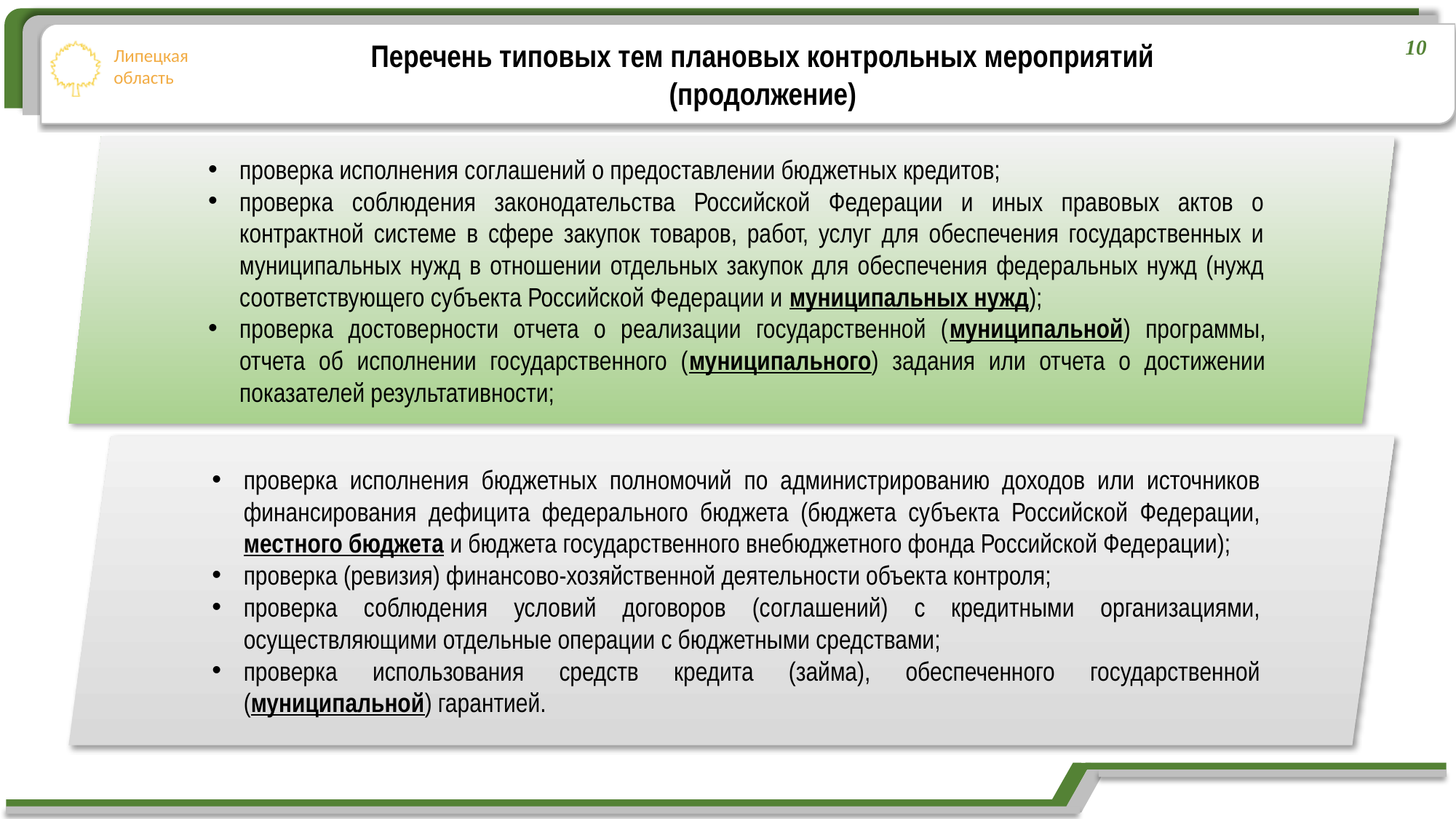

10
Перечень типовых тем плановых контрольных мероприятий
(продолжение)
проверка исполнения соглашений о предоставлении бюджетных кредитов;
проверка соблюдения законодательства Российской Федерации и иных правовых актов о контрактной системе в сфере закупок товаров, работ, услуг для обеспечения государственных и муниципальных нужд в отношении отдельных закупок для обеспечения федеральных нужд (нужд соответствующего субъекта Российской Федерации и муниципальных нужд);
проверка достоверности отчета о реализации государственной (муниципальной) программы, отчета об исполнении государственного (муниципального) задания или отчета о достижении показателей результативности;
проверка исполнения бюджетных полномочий по администрированию доходов или источников финансирования дефицита федерального бюджета (бюджета субъекта Российской Федерации, местного бюджета и бюджета государственного внебюджетного фонда Российской Федерации);
проверка (ревизия) финансово-хозяйственной деятельности объекта контроля;
проверка соблюдения условий договоров (соглашений) с кредитными организациями, осуществляющими отдельные операции с бюджетными средствами;
проверка использования средств кредита (займа), обеспеченного государственной (муниципальной) гарантией.